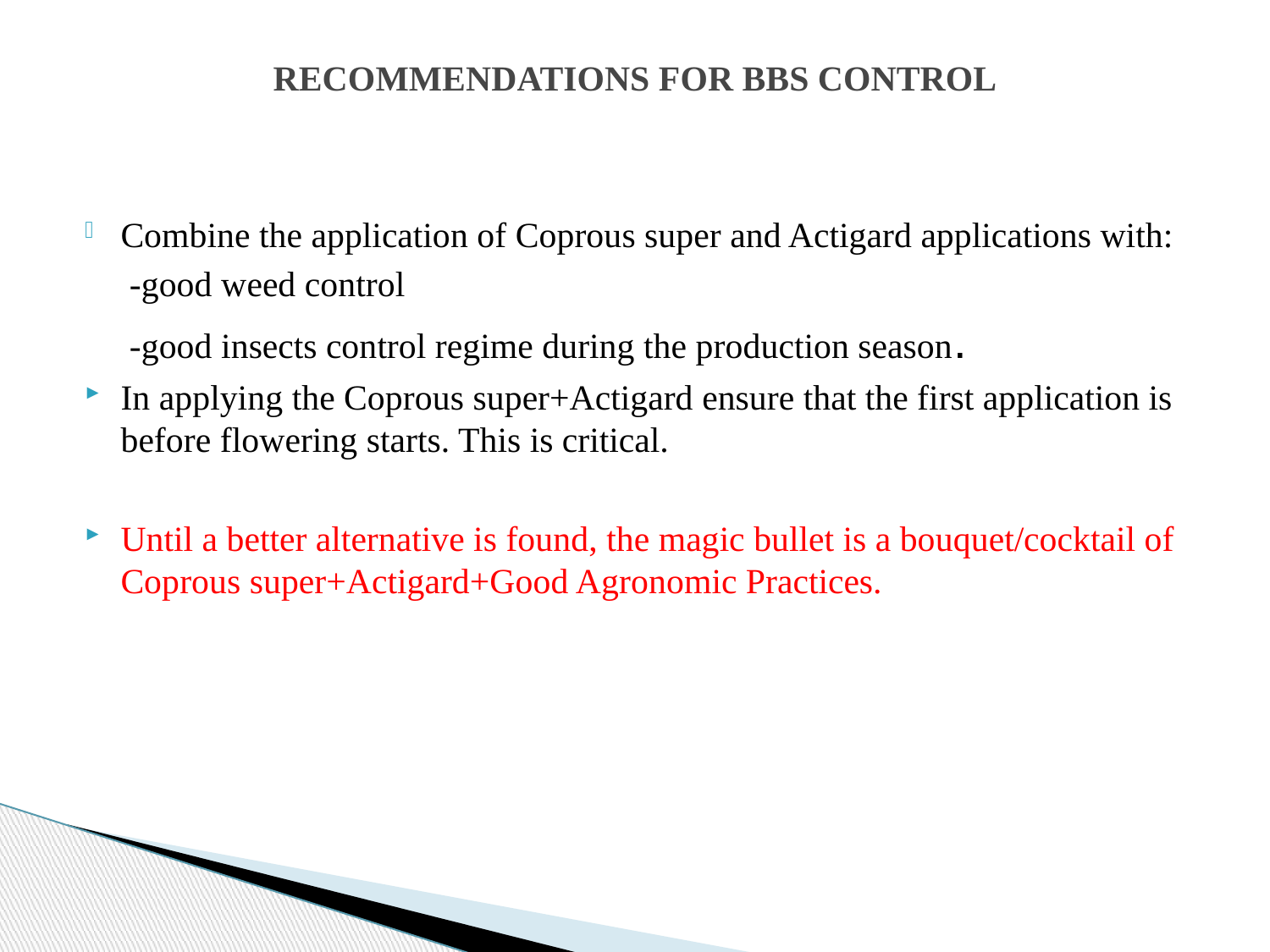

# RECOMMENDATIONS FOR BBS CONTROL
Combine the application of Coprous super and Actigard applications with:
     -good weed control
     -good insects control regime during the production season.
In applying the Coprous super+Actigard ensure that the first application is before flowering starts. This is critical.

Until a better alternative is found, the magic bullet is a bouquet/cocktail of Coprous super+Actigard+Good Agronomic Practices.